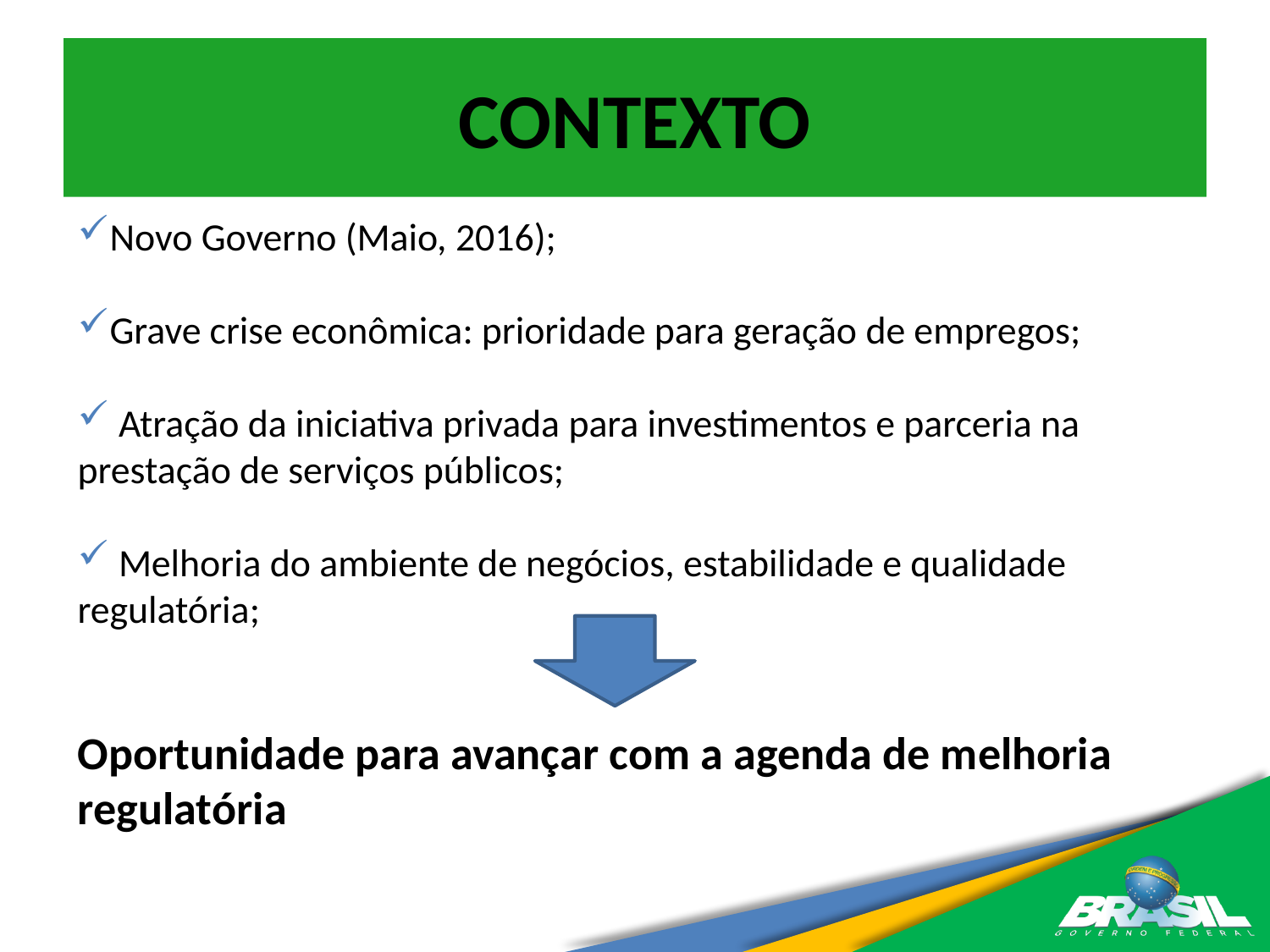

# CONTEXTO
Novo Governo (Maio, 2016);

Grave crise econômica: prioridade para geração de empregos;

 Atração da iniciativa privada para investimentos e parceria na prestação de serviços públicos;

 Melhoria do ambiente de negócios, estabilidade e qualidade regulatória;

Oportunidade para avançar com a agenda de melhoria regulatória